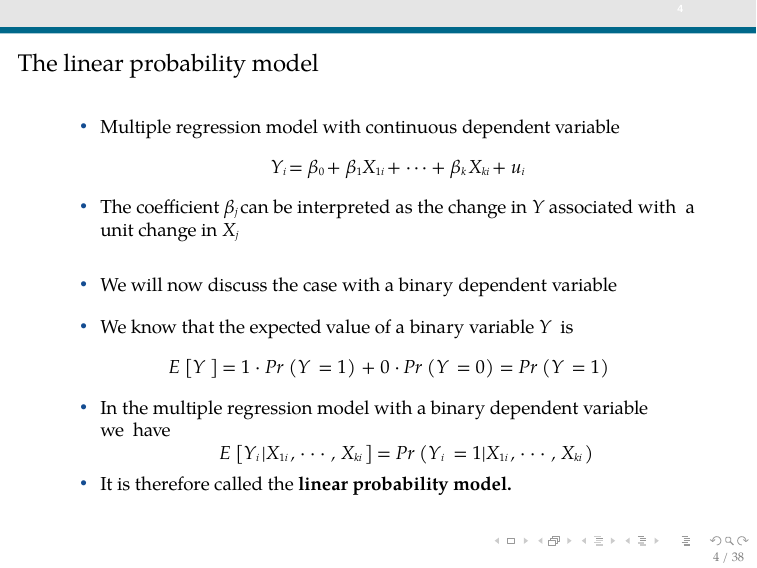

4
# The linear probability model
Multiple regression model with continuous dependent variable
Yi = β0 + β1X1i + · · · + βk Xki + ui
The coefficient βj can be interpreted as the change in Y associated with  a unit change in Xj

We will now discuss the case with a binary dependent variable
We know that the expected value of a binary variable Y is
E [Y ] = 1 · Pr (Y = 1) + 0 · Pr (Y = 0) = Pr (Y = 1)
In the multiple regression model with a binary dependent variable we  have
E [Yi |X1i , · · · , Xki ] = Pr (Yi = 1|X1i , · · · , Xki )
It is therefore called the linear probability model.
4 / 38